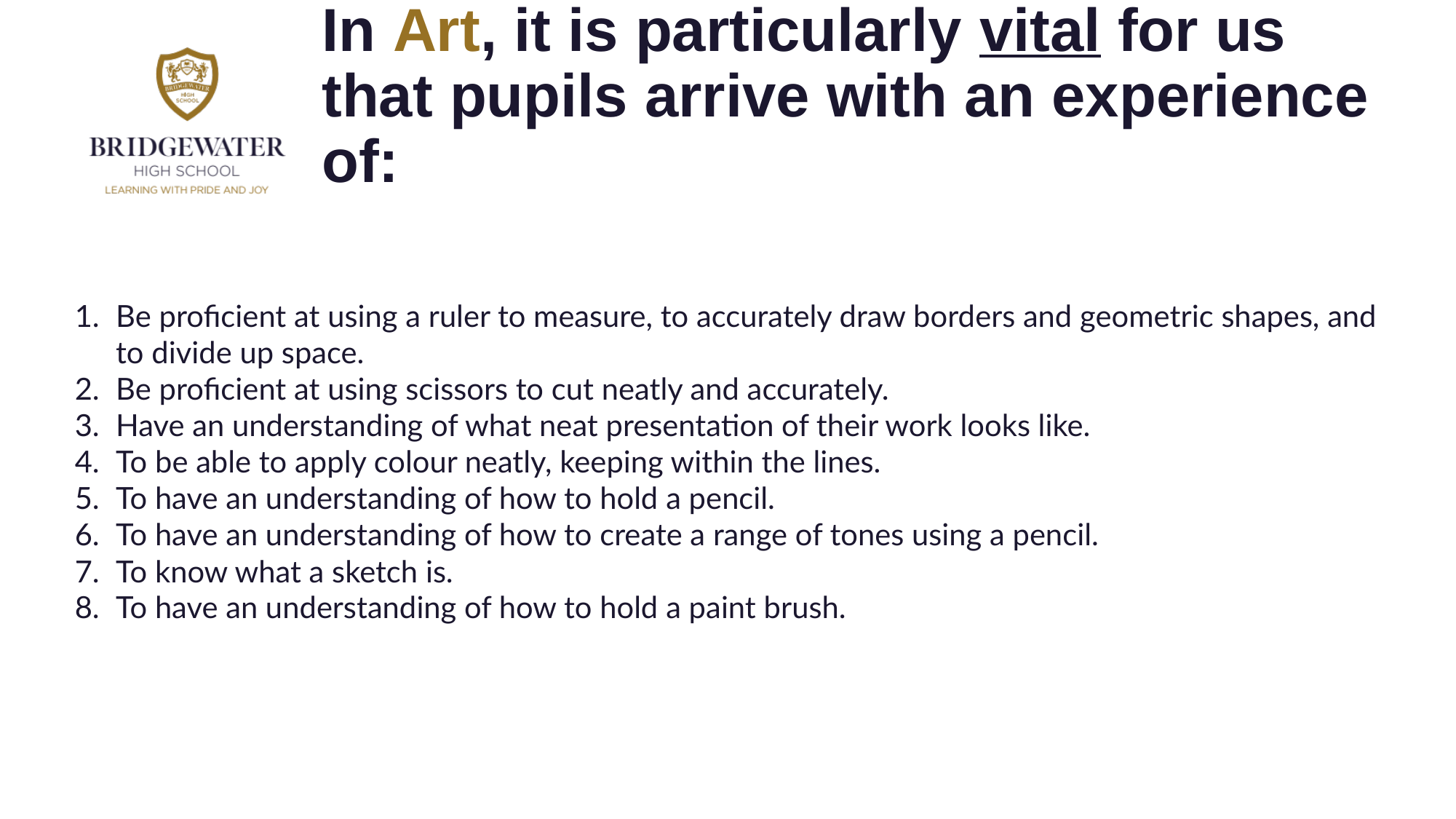

# In Art, it is particularly vital for us that pupils arrive with an experience of:
Be proficient at using a ruler to measure, to accurately draw borders and geometric shapes, and to divide up space.
Be proficient at using scissors to cut neatly and accurately.
Have an understanding of what neat presentation of their work looks like.
To be able to apply colour neatly, keeping within the lines.
To have an understanding of how to hold a pencil.
To have an understanding of how to create a range of tones using a pencil.
To know what a sketch is.
To have an understanding of how to hold a paint brush.